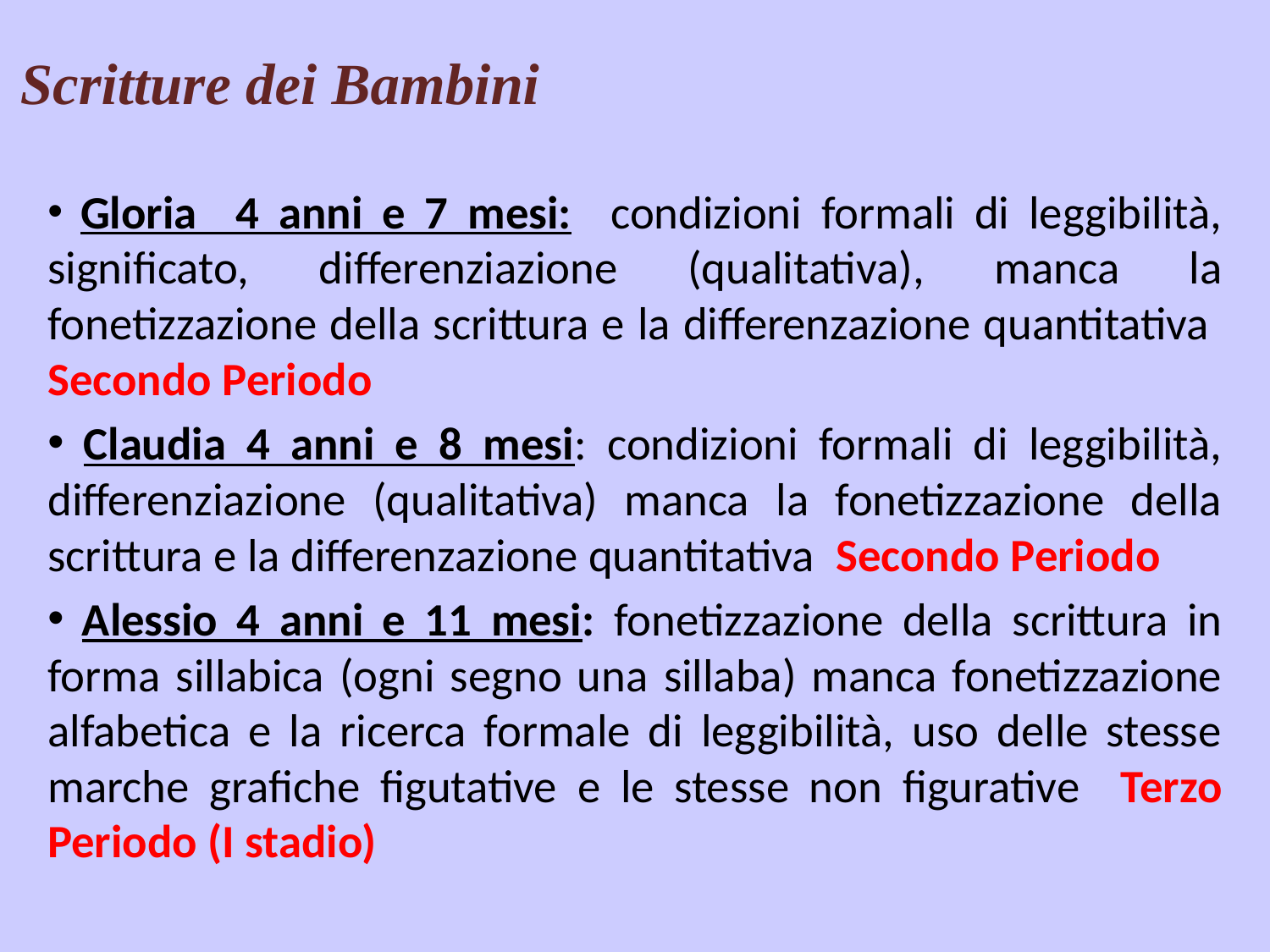

# Scritture dei Bambini
 Gloria  4 anni e 7 mesi:  condizioni formali di leggibilità, significato, differenziazione (qualitativa), manca la fonetizzazione della scrittura e la differenzazione quantitativa  Secondo Periodo
 Claudia 4 anni e 8 mesi: condizioni formali di leggibilità, differenziazione (qualitativa) manca la fonetizzazione della scrittura e la differenzazione quantitativa  Secondo Periodo
 Alessio 4 anni e 11 mesi: fonetizzazione della scrittura in forma sillabica (ogni segno una sillaba) manca fonetizzazione alfabetica e la ricerca formale di leggibilità, uso delle stesse marche grafiche figutative e le stesse non figurative  Terzo Periodo (I stadio)